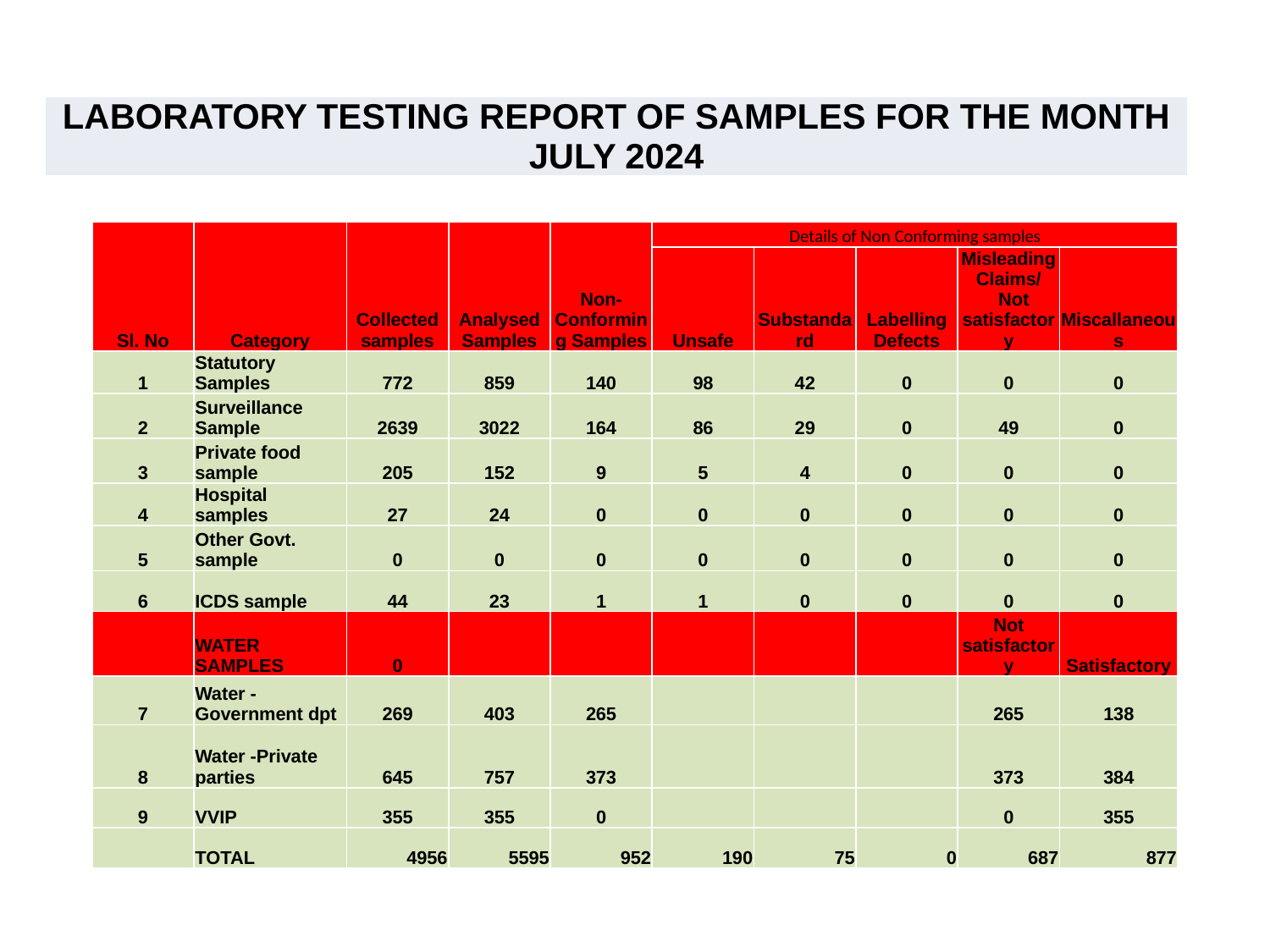

| LABORATORY TESTING REPORT OF SAMPLES FOR THE MONTH JULY 2024 |
| --- |
| Sl. No | Category | Collected samples | Analysed Samples | Non-Conforming Samples | Details of Non Conforming samples |  |  |  |  |
| --- | --- | --- | --- | --- | --- | --- | --- | --- | --- |
|  |  |  |  |  | Unsafe | Substandard | Labelling Defects | Misleading Claims/ Not satisfactory | Miscallaneous |
| 1 | Statutory Samples | 772 | 859 | 140 | 98 | 42 | 0 | 0 | 0 |
| 2 | Surveillance Sample | 2639 | 3022 | 164 | 86 | 29 | 0 | 49 | 0 |
| 3 | Private food sample | 205 | 152 | 9 | 5 | 4 | 0 | 0 | 0 |
| 4 | Hospital samples | 27 | 24 | 0 | 0 | 0 | 0 | 0 | 0 |
| 5 | Other Govt. sample | 0 | 0 | 0 | 0 | 0 | 0 | 0 | 0 |
| 6 | ICDS sample | 44 | 23 | 1 | 1 | 0 | 0 | 0 | 0 |
|  | WATER SAMPLES | 0 |  |  |  |  |  | Not satisfactory | Satisfactory |
| 7 | Water -Government dpt | 269 | 403 | 265 |  |  |  | 265 | 138 |
| 8 | Water -Private parties | 645 | 757 | 373 |  |  |  | 373 | 384 |
| 9 | VVIP | 355 | 355 | 0 |  |  |  | 0 | 355 |
|  | TOTAL | 4956 | 5595 | 952 | 190 | 75 | 0 | 687 | 877 |